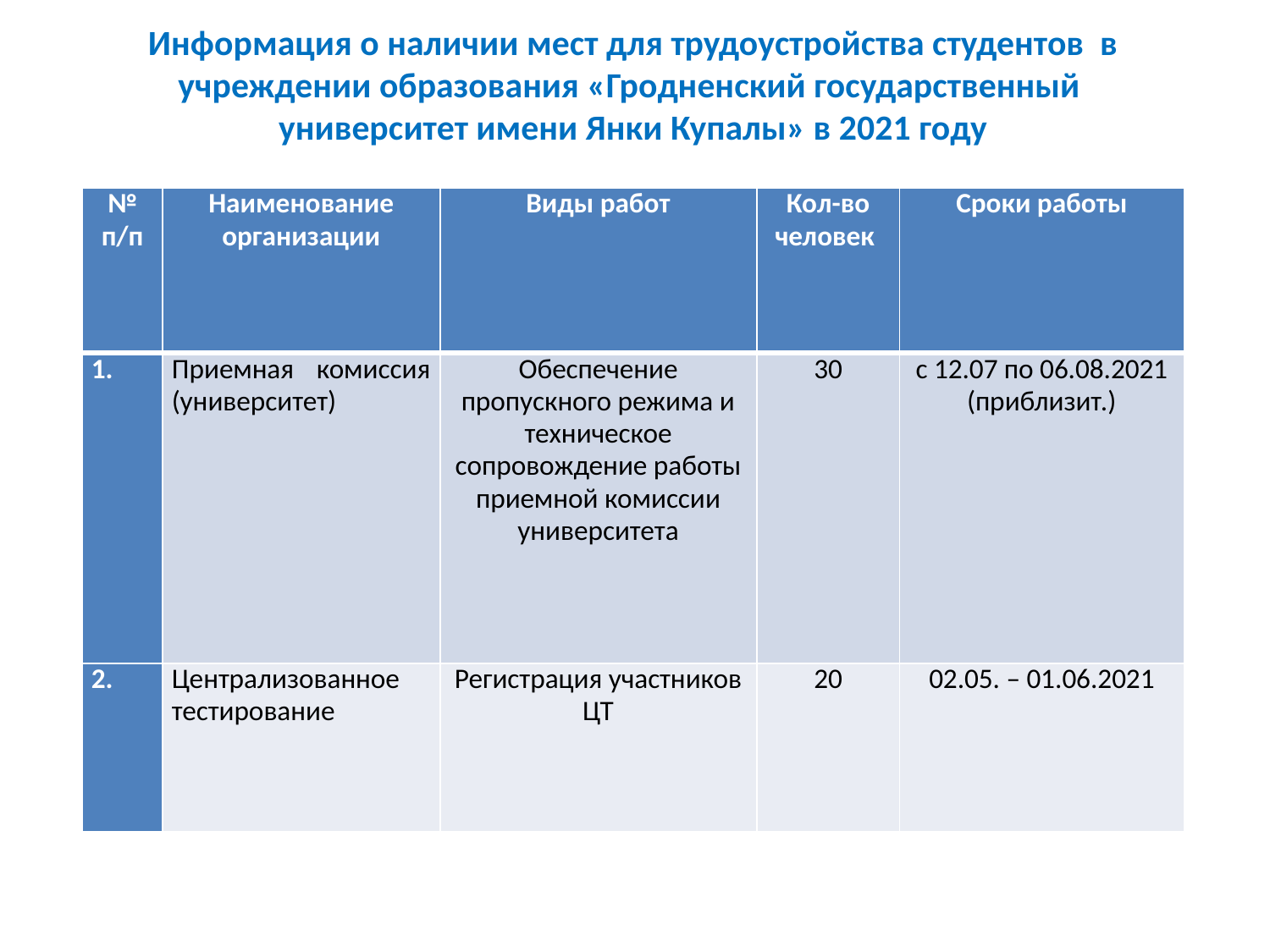

# Информация о наличии мест для трудоустройства студентов  в учреждении образования «Гродненский государственный университет имени Янки Купалы» в 2021 году
| № п/п | Наименование организации | Виды работ | Кол-во человек | Сроки работы |
| --- | --- | --- | --- | --- |
| 1. | Приемная комиссия (университет) | Обеспечение пропускного режима и техническое сопровождение работы приемной комиссии университета | 30 | с 12.07 по 06.08.2021 (приблизит.) |
| 2. | Централизованное тестирование | Регистрация участников ЦТ | 20 | 02.05. – 01.06.2021 |